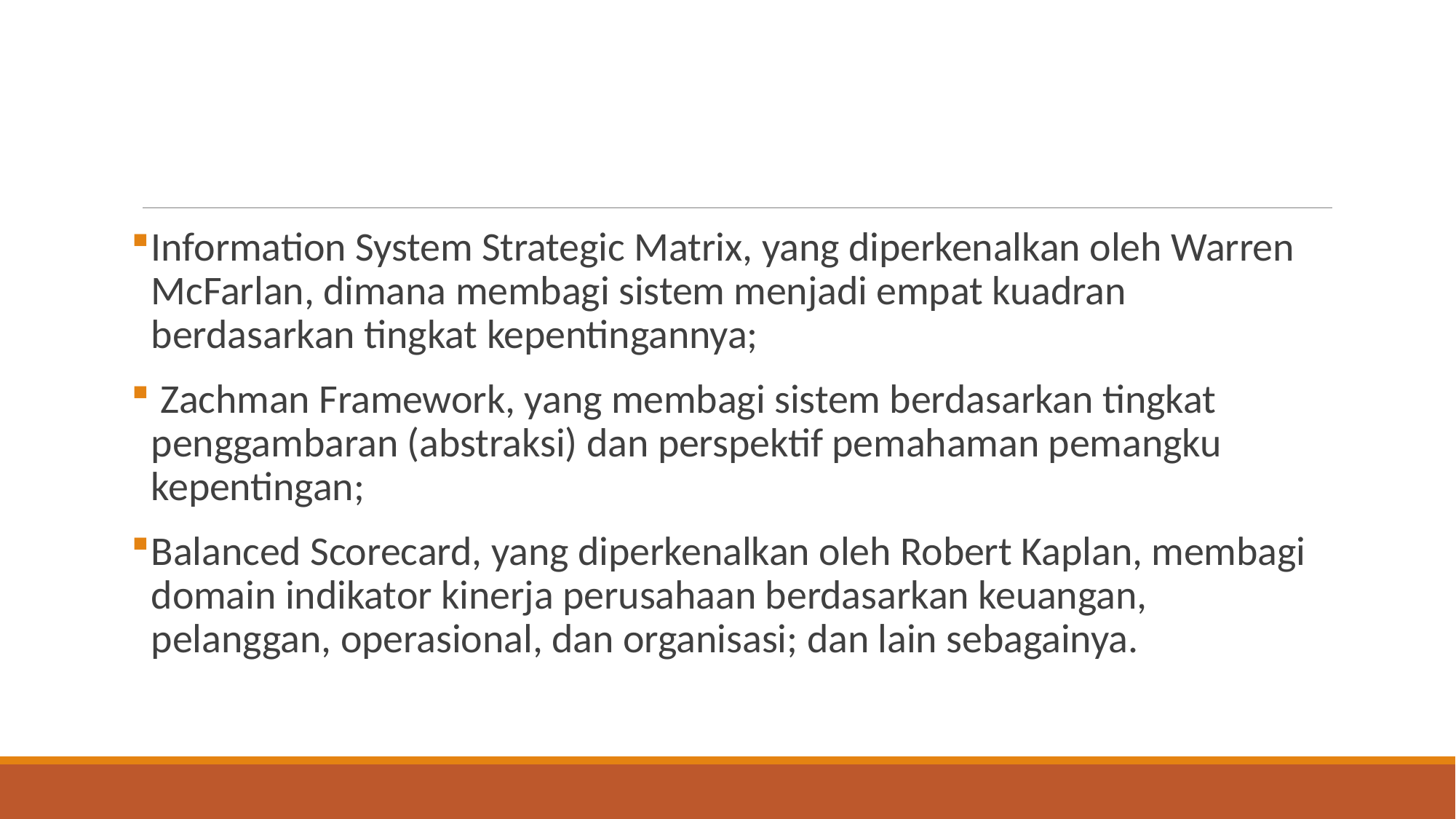

#
Information System Strategic Matrix, yang diperkenalkan oleh Warren McFarlan, dimana membagi sistem menjadi empat kuadran berdasarkan tingkat kepentingannya;
 Zachman Framework, yang membagi sistem berdasarkan tingkat penggambaran (abstraksi) dan perspektif pemahaman pemangku kepentingan;
Balanced Scorecard, yang diperkenalkan oleh Robert Kaplan, membagi domain indikator kinerja perusahaan berdasarkan keuangan, pelanggan, operasional, dan organisasi; dan lain sebagainya.